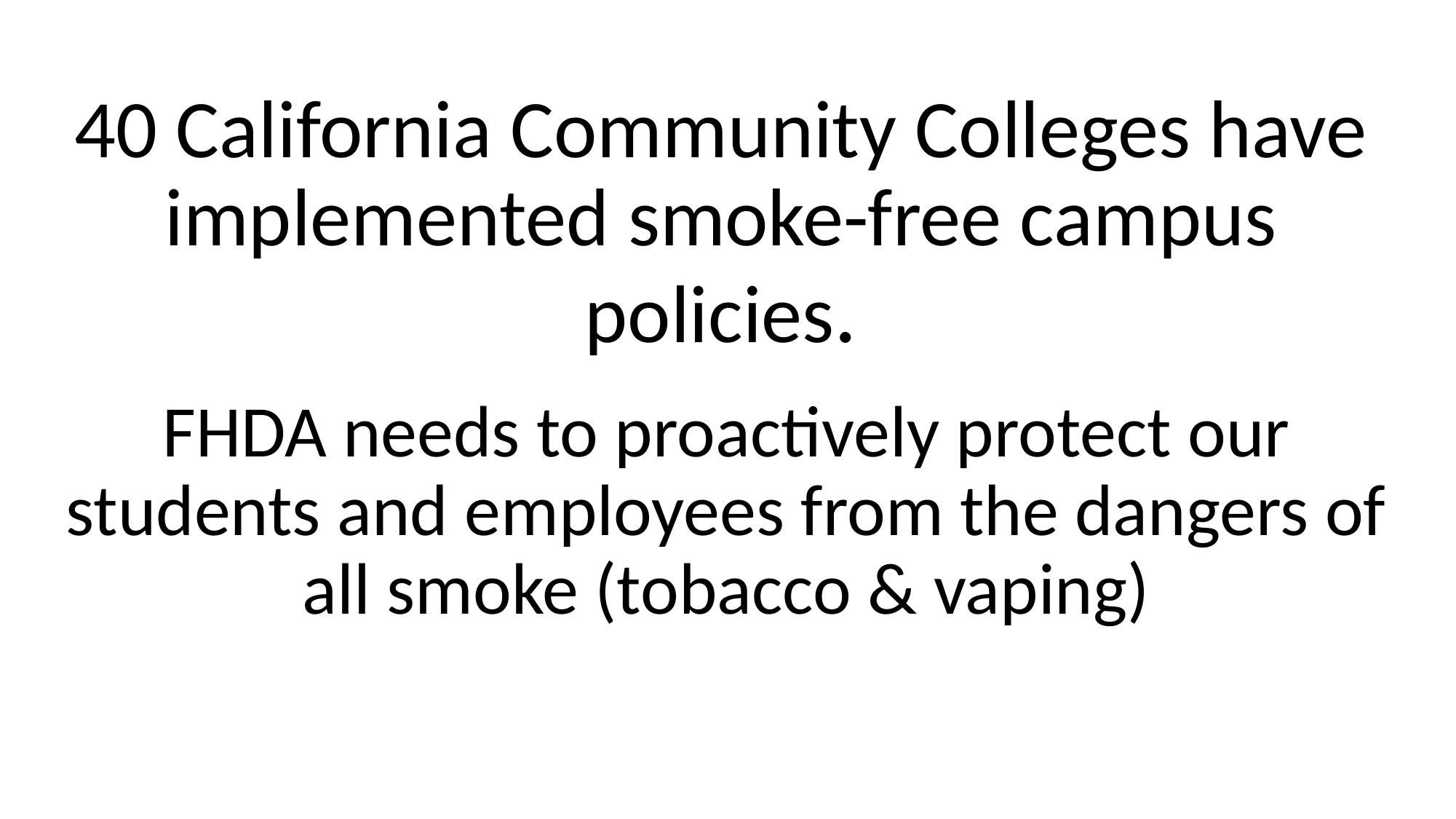

# 40 California Community Colleges have implemented smoke-free campus policies.
FHDA needs to proactively protect our students and employees from the dangers of all smoke (tobacco & vaping)